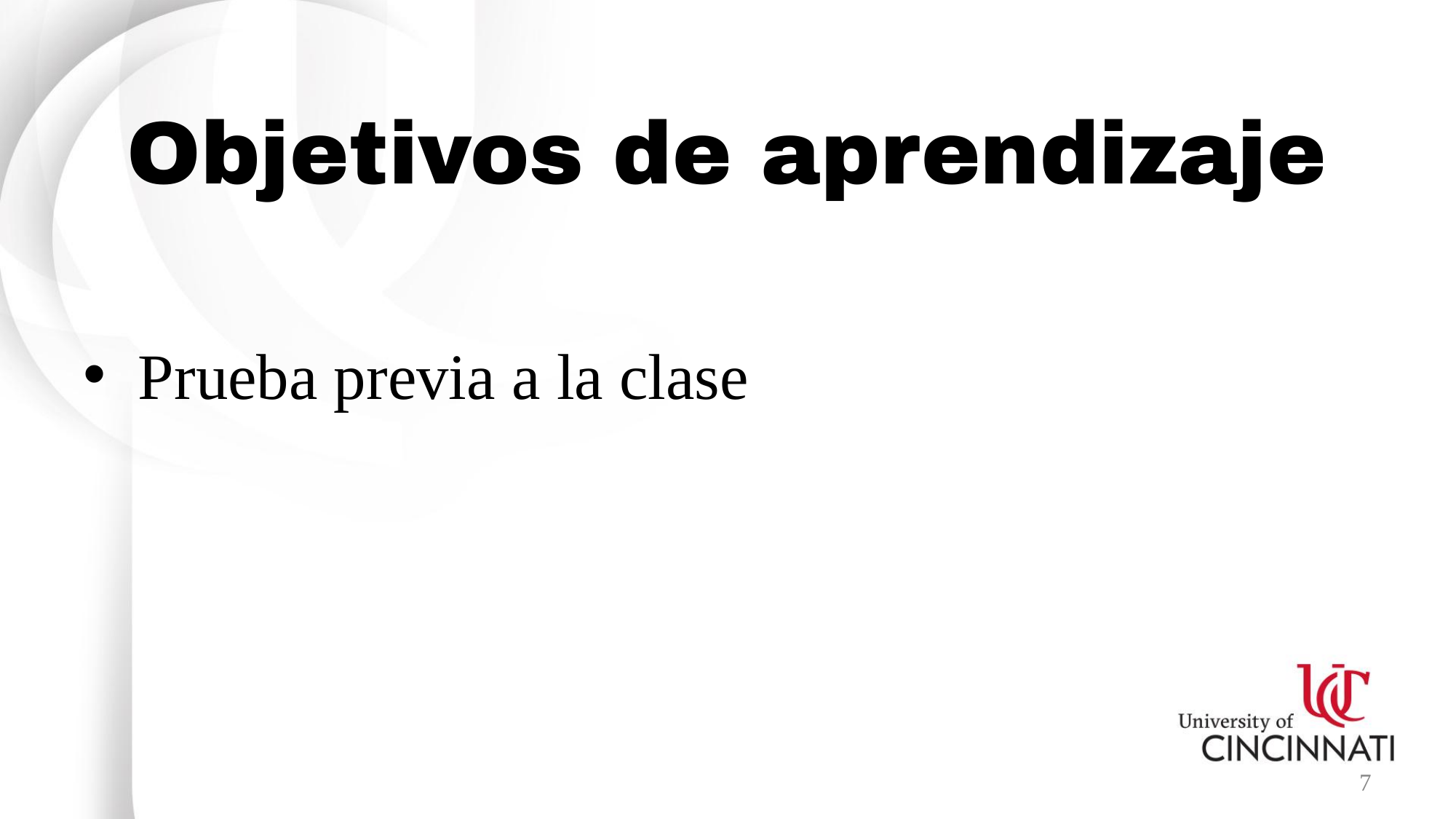

# Objetivos de aprendizaje

Prueba previa a la clase
7